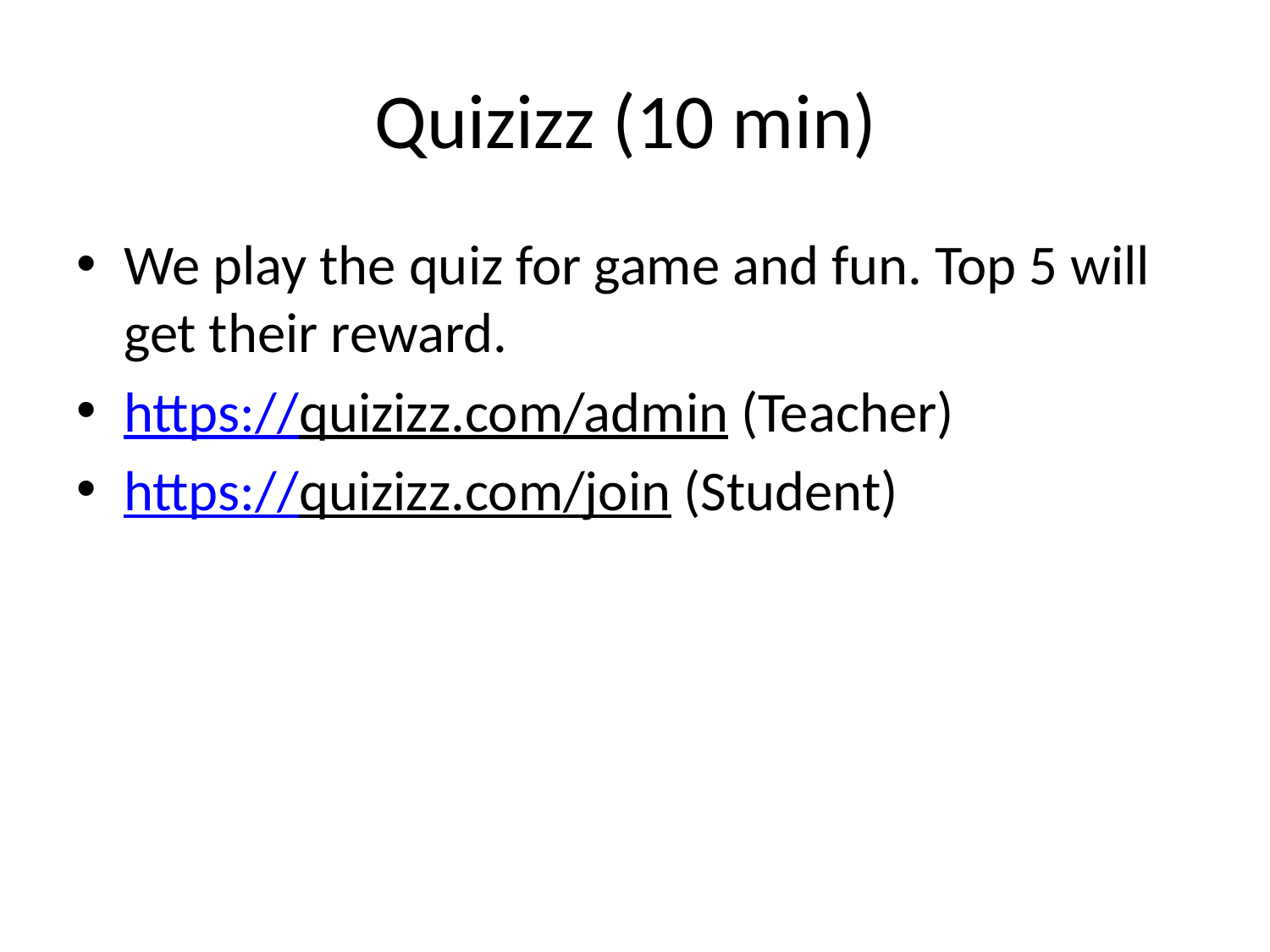

# Quizizz (10 min)
We play the quiz for game and fun. Top 5 will get their reward.
https://quizizz.com/admin (Teacher)
https://quizizz.com/join (Student)